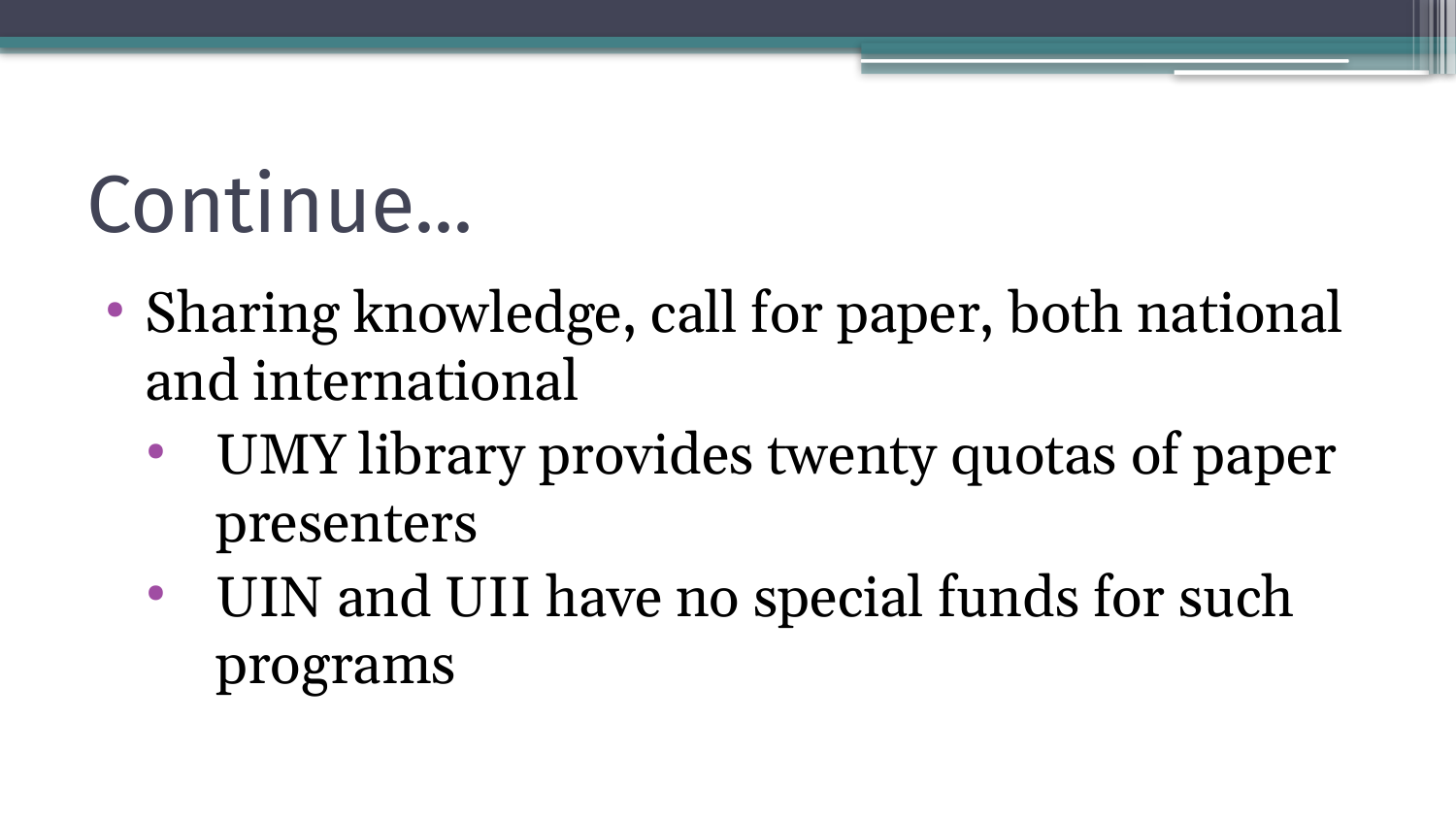

# Continue...
Sharing knowledge, call for paper, both national and international
UMY library provides twenty quotas of paper presenters
UIN and UII have no special funds for such programs